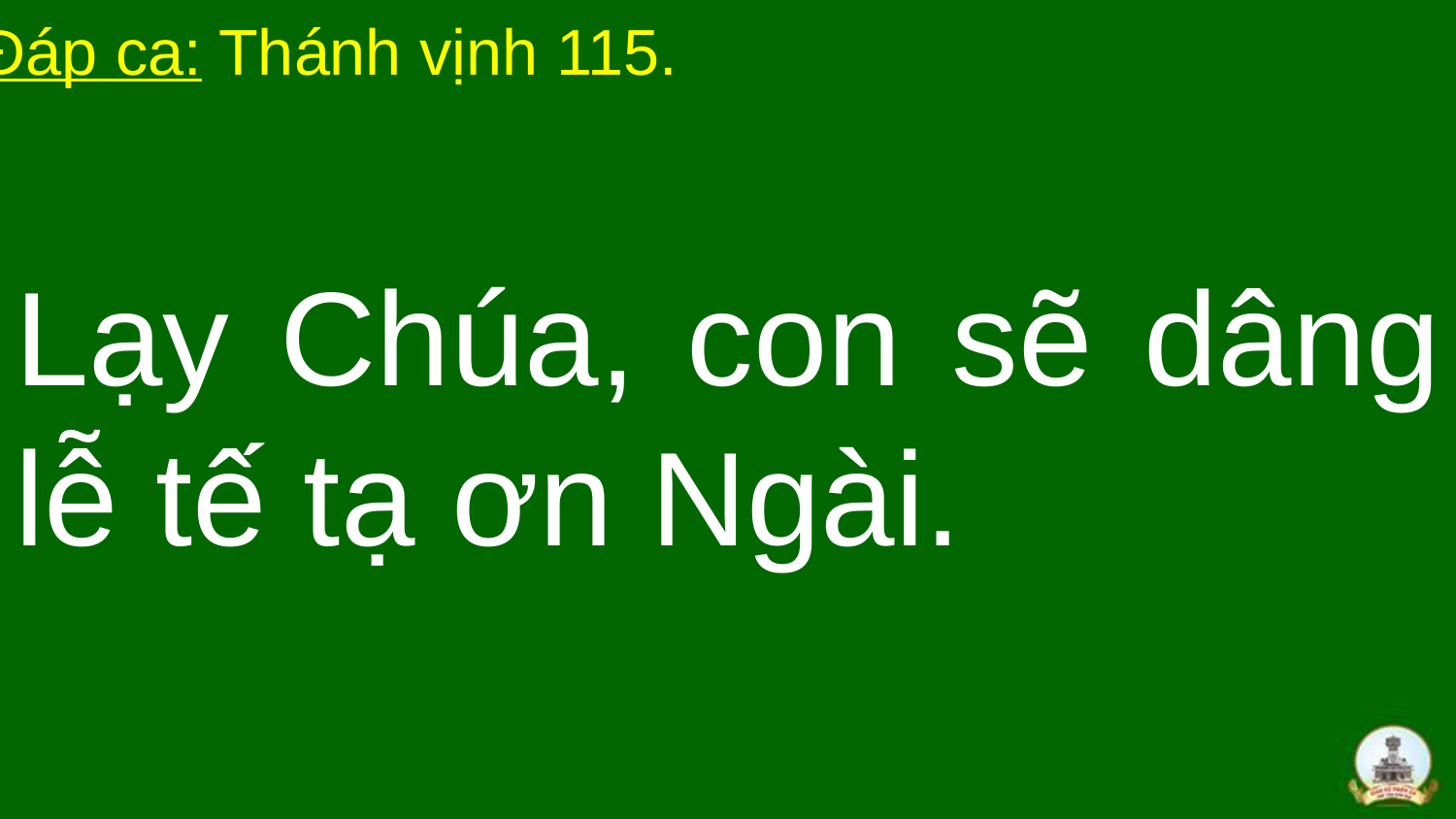

# Lạy Chúa, con sẽ dâng lễ tế tạ ơn Ngài.
Đáp ca: Thánh vịnh 115.